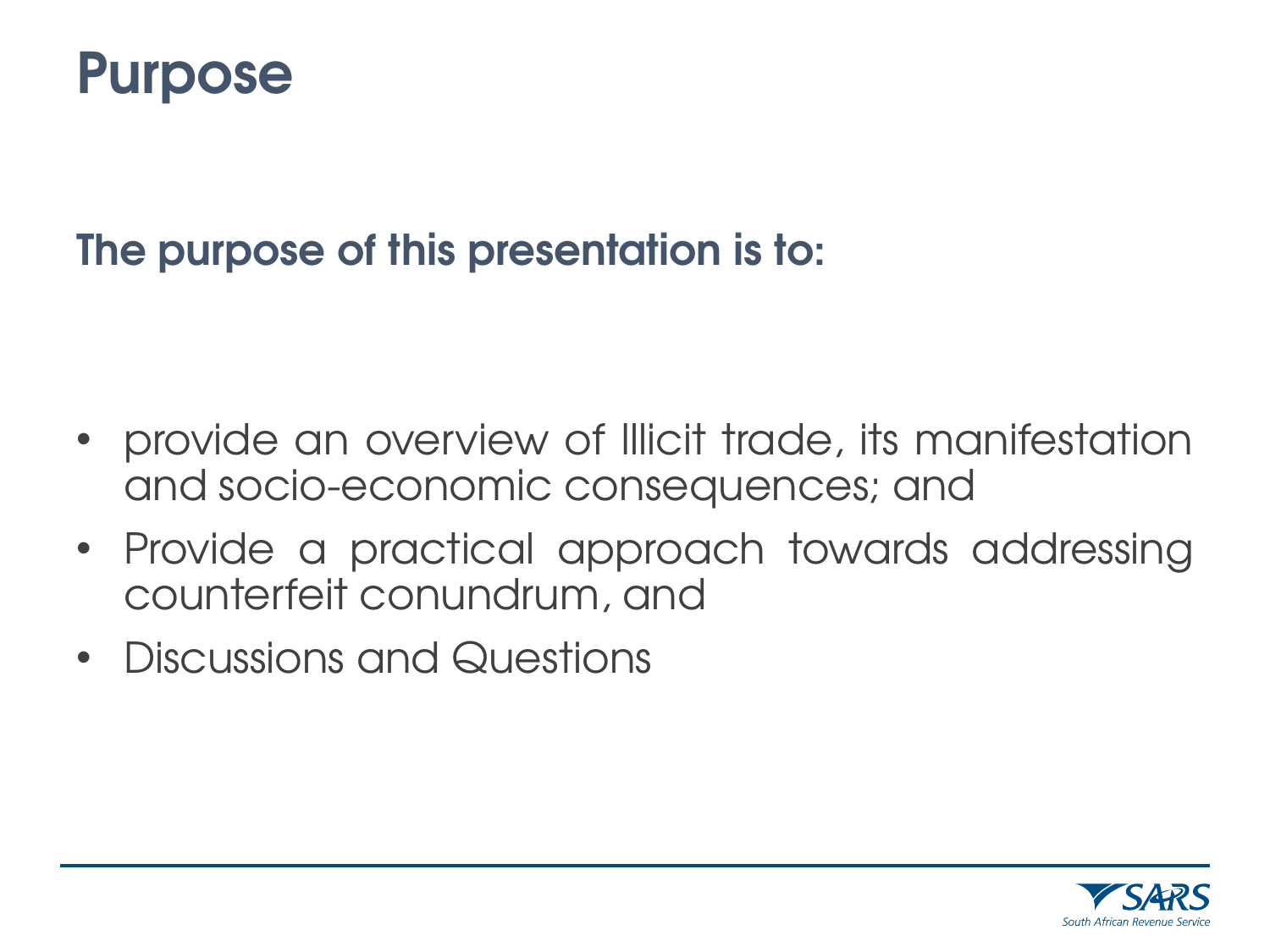

# Purpose
The purpose of this presentation is to:

provide an overview of Illicit trade, its manifestation and socio-economic consequences; and
Provide a practical approach towards addressing counterfeit conundrum, and
Discussions and Questions